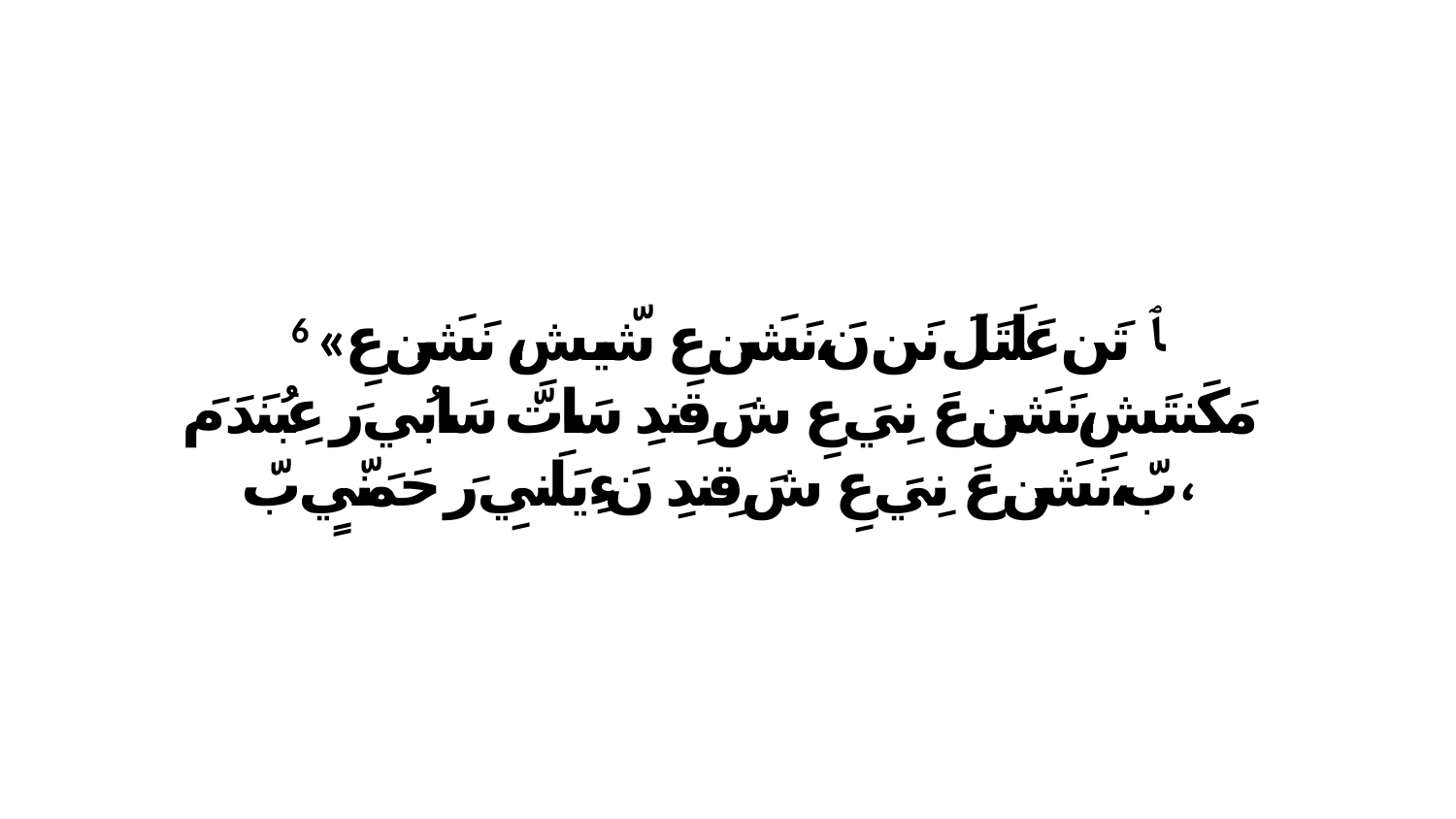

6 «ﭑ تَن عَلَتَلَ نَن نَ،نَشَن عِ شّيشِ، نَشَن عِ مَكَنتَشِ،نَشَن عَ نِيَ عِ شَ قِندِ سَاتّ سَابُي رَ عِبُنَدَ مَ بّ،نَشَن عَ نِيَ عِ شَ قِندِ نَءِيَلَنيِ رَ حَمَنّيٍ بّ،